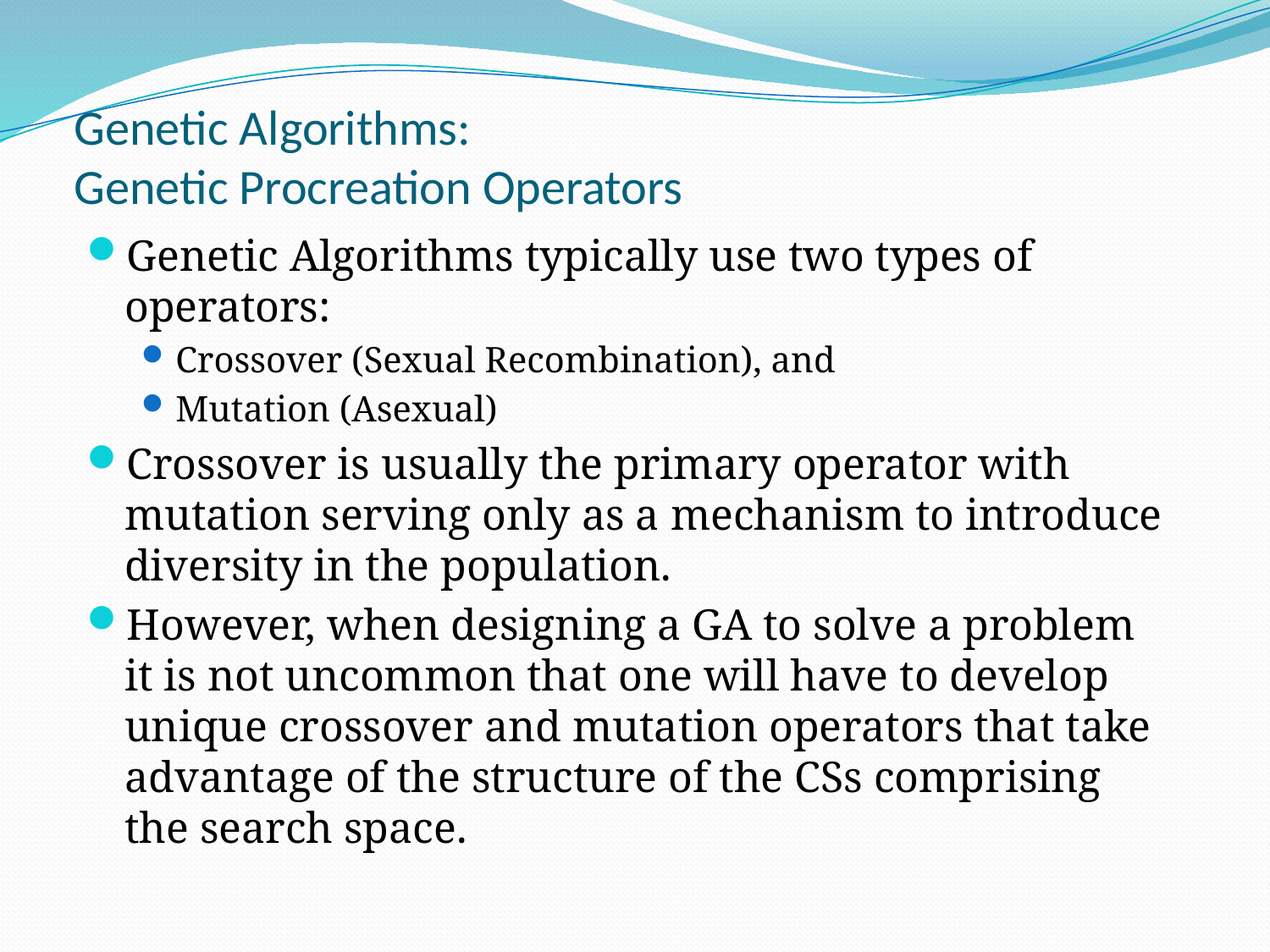

# Genetic Algorithms: Genetic Procreation Operators
Genetic Algorithms typically use two types of operators:
Crossover (Sexual Recombination), and
Mutation (Asexual)
Crossover is usually the primary operator with mutation serving only as a mechanism to introduce diversity in the population.
However, when designing a GA to solve a problem it is not uncommon that one will have to develop unique crossover and mutation operators that take advantage of the structure of the CSs comprising the search space.